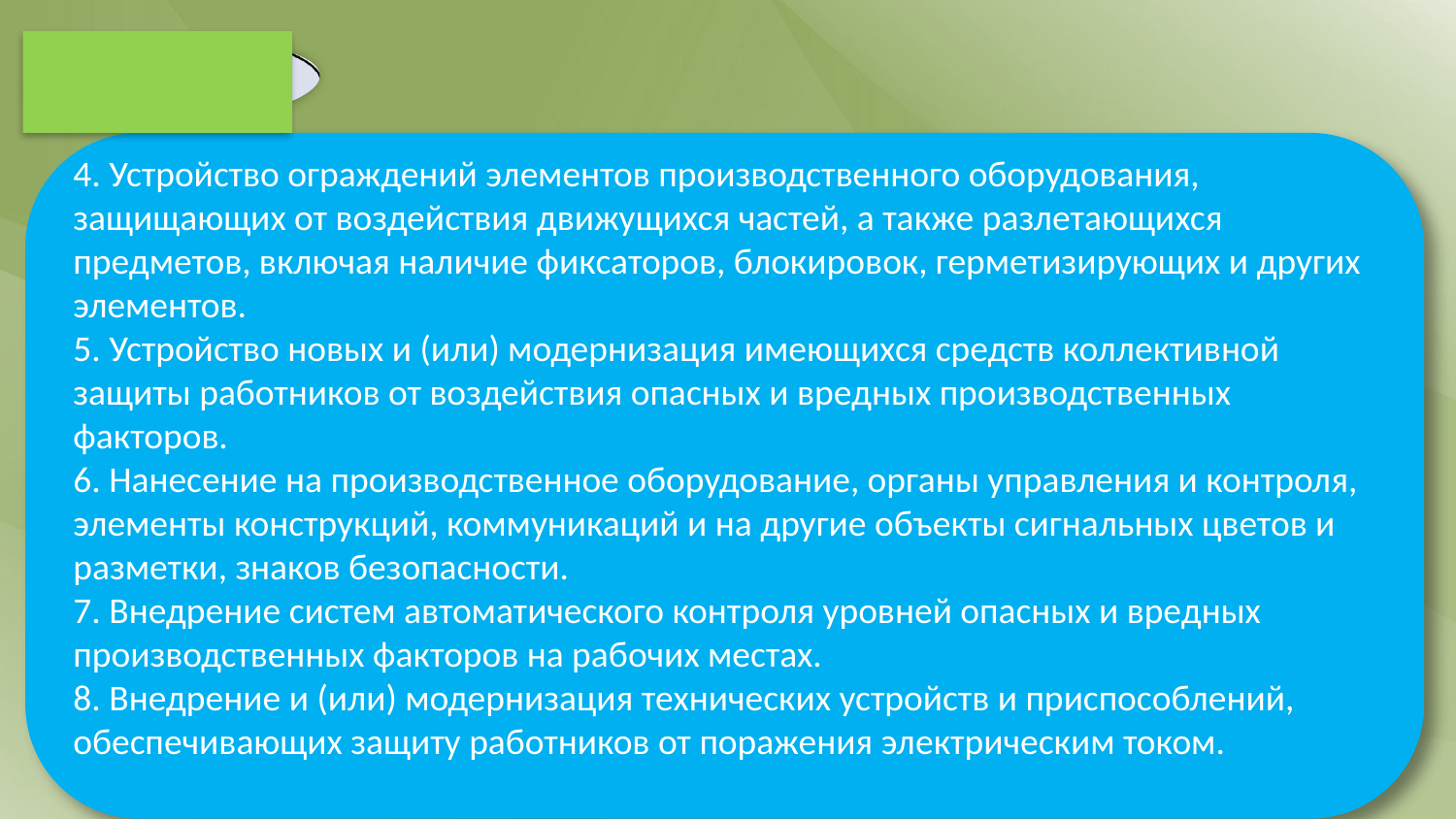

4. Устройство ограждений элементов производственного оборудования, защищающих от воздействия движущихся частей, а также разлетающихся предметов, включая наличие фиксаторов, блокировок, герметизирующих и других элементов.
5. Устройство новых и (или) модернизация имеющихся средств коллективной защиты работников от воздействия опасных и вредных производственных факторов.
6. Нанесение на производственное оборудование, органы управления и контроля, элементы конструкций, коммуникаций и на другие объекты сигнальных цветов и разметки, знаков безопасности.
7. Внедрение систем автоматического контроля уровней опасных и вредных производственных факторов на рабочих местах.
8. Внедрение и (или) модернизация технических устройств и приспособлений, обеспечивающих защиту работников от поражения электрическим током.